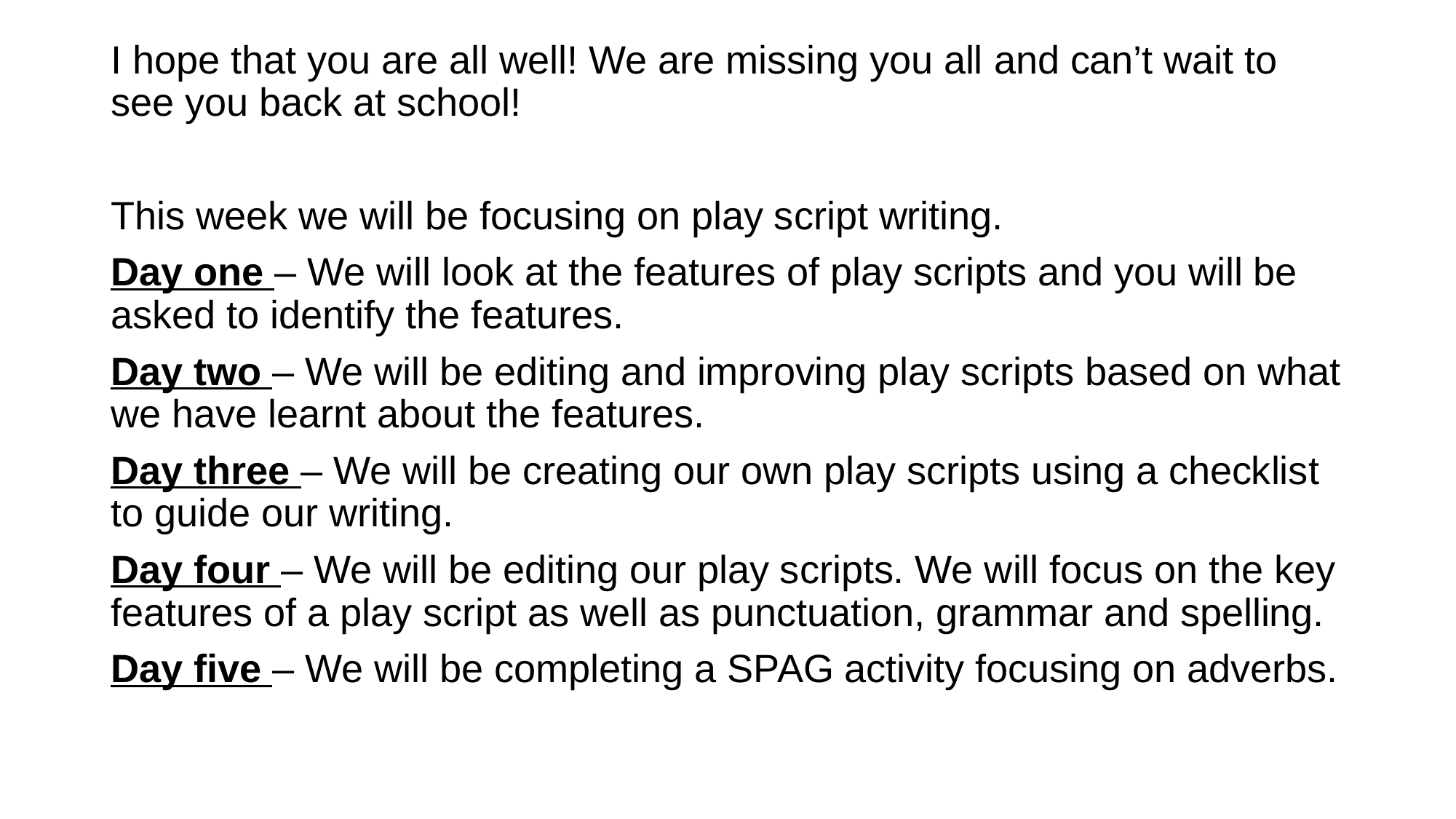

I hope that you are all well! We are missing you all and can’t wait to see you back at school!

This week we will be focusing on play script writing.
Day one – We will look at the features of play scripts and you will be asked to identify the features.
Day two – We will be editing and improving play scripts based on what we have learnt about the features.
Day three – We will be creating our own play scripts using a checklist to guide our writing.
Day four – We will be editing our play scripts. We will focus on the key features of a play script as well as punctuation, grammar and spelling.
Day five – We will be completing a SPAG activity focusing on adverbs.